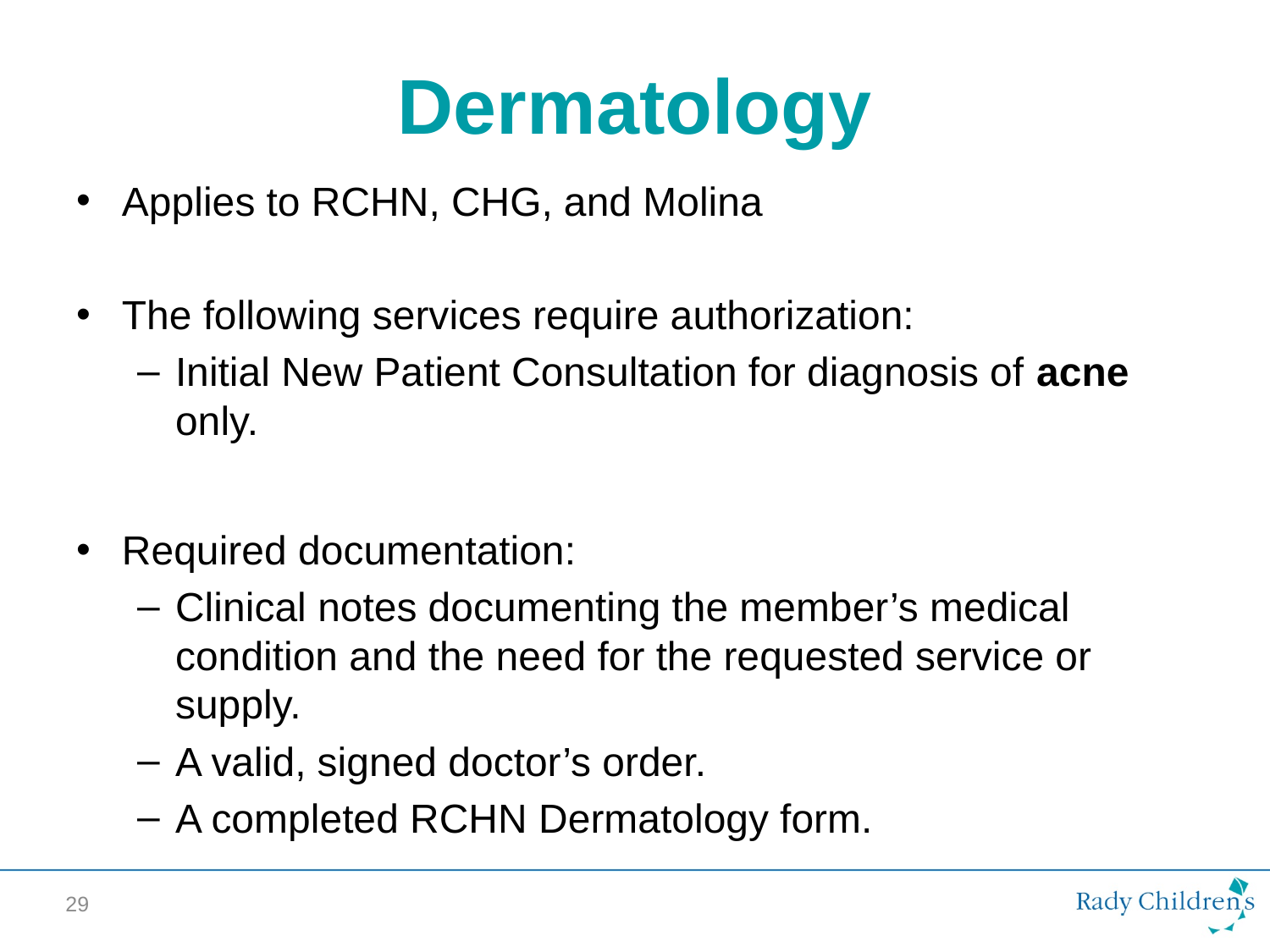

# Dermatology
Applies to RCHN, CHG, and Molina

The following services require authorization:
Initial New Patient Consultation for diagnosis of acne only.

Required documentation:
Clinical notes documenting the member’s medical condition and the need for the requested service or supply.
A valid, signed doctor’s order.
A completed RCHN Dermatology form.
29